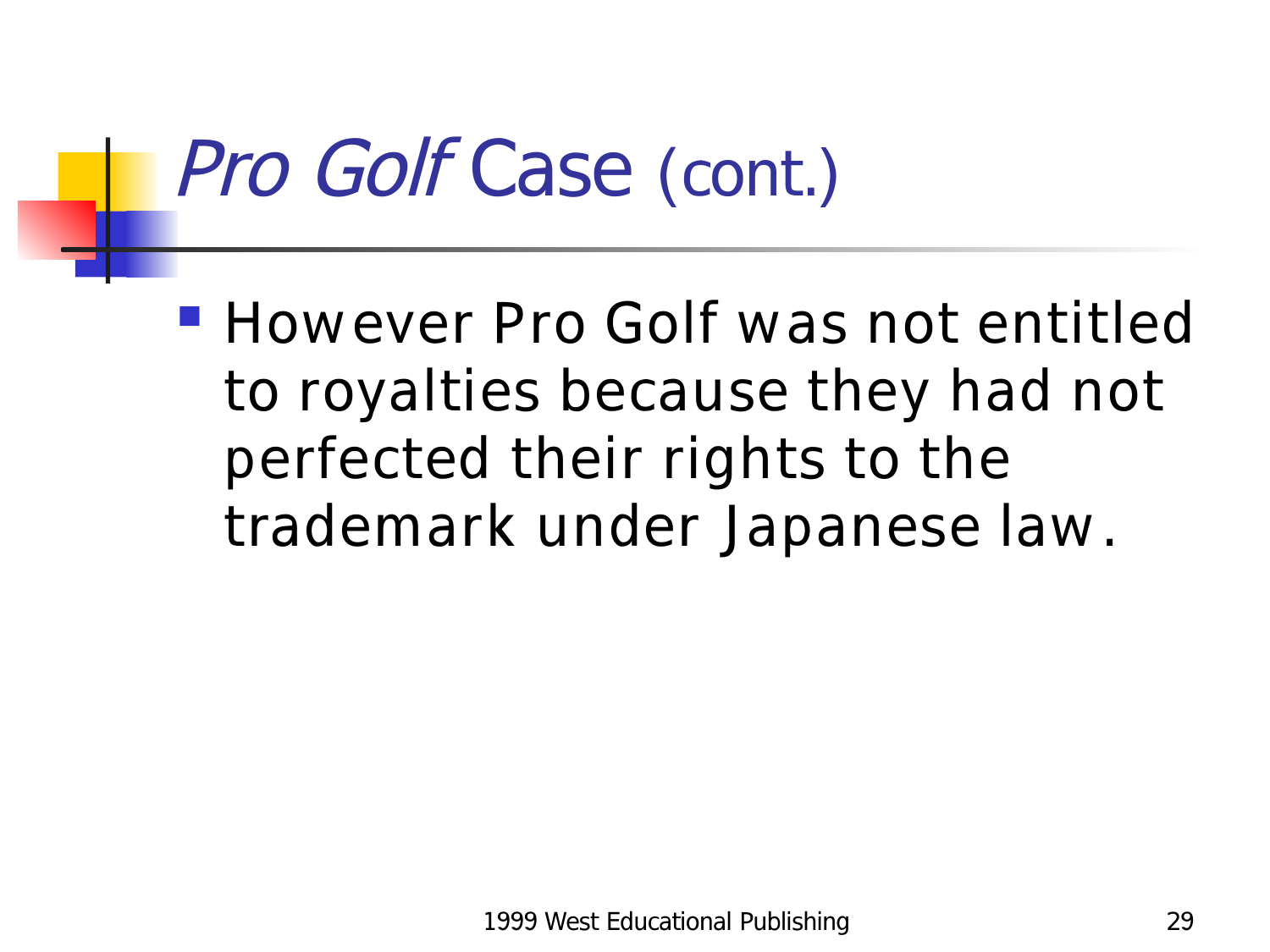

# Pro Golf Case (cont.)
However Pro Golf was not entitled to royalties because they had not perfected their rights to the trademark under Japanese law.
1999 West Educational Publishing
29